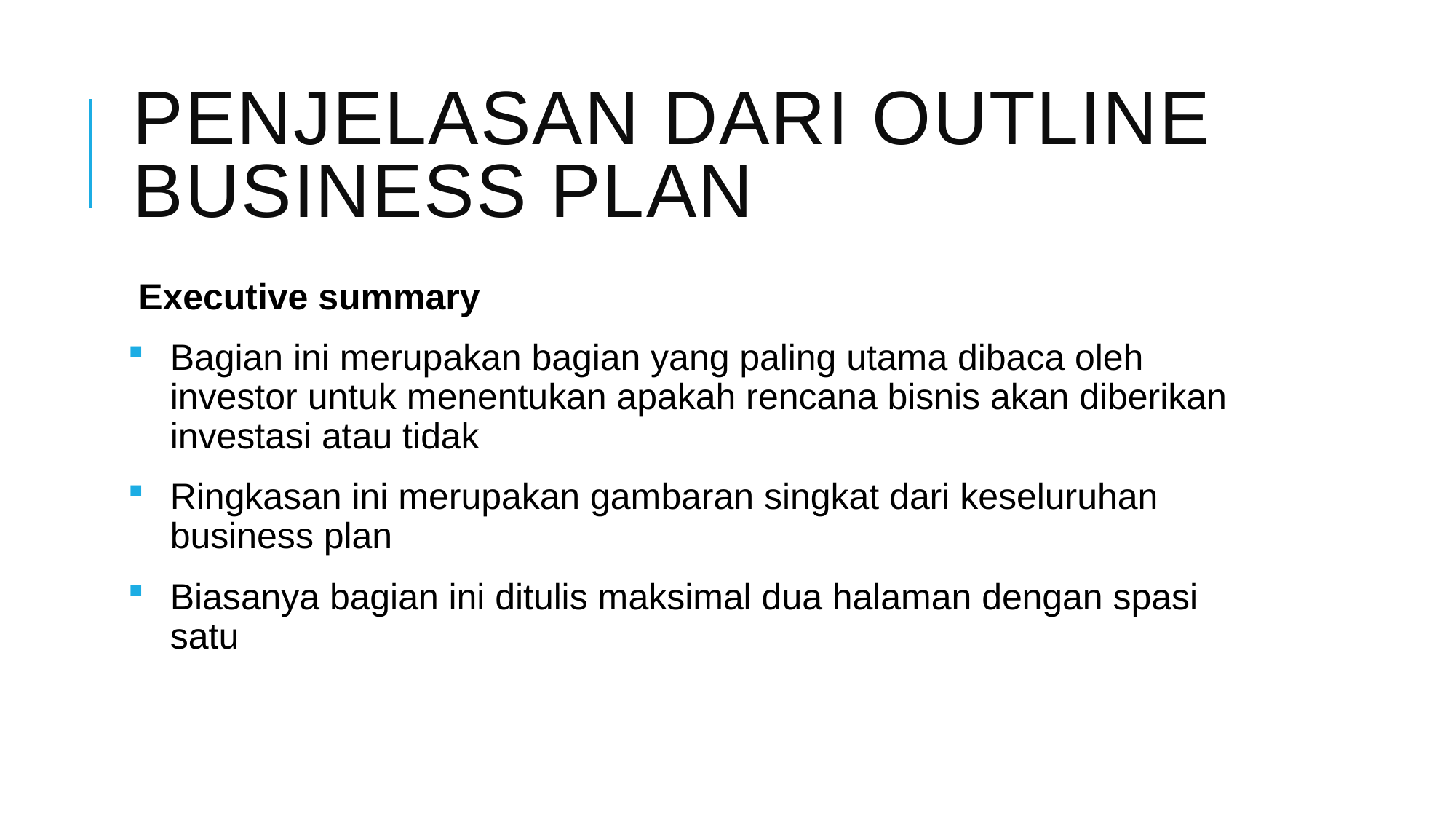

# Penjelasan dari outline business plan
Executive summary
Bagian ini merupakan bagian yang paling utama dibaca oleh investor untuk menentukan apakah rencana bisnis akan diberikan investasi atau tidak
Ringkasan ini merupakan gambaran singkat dari keseluruhan business plan
Biasanya bagian ini ditulis maksimal dua halaman dengan spasi satu